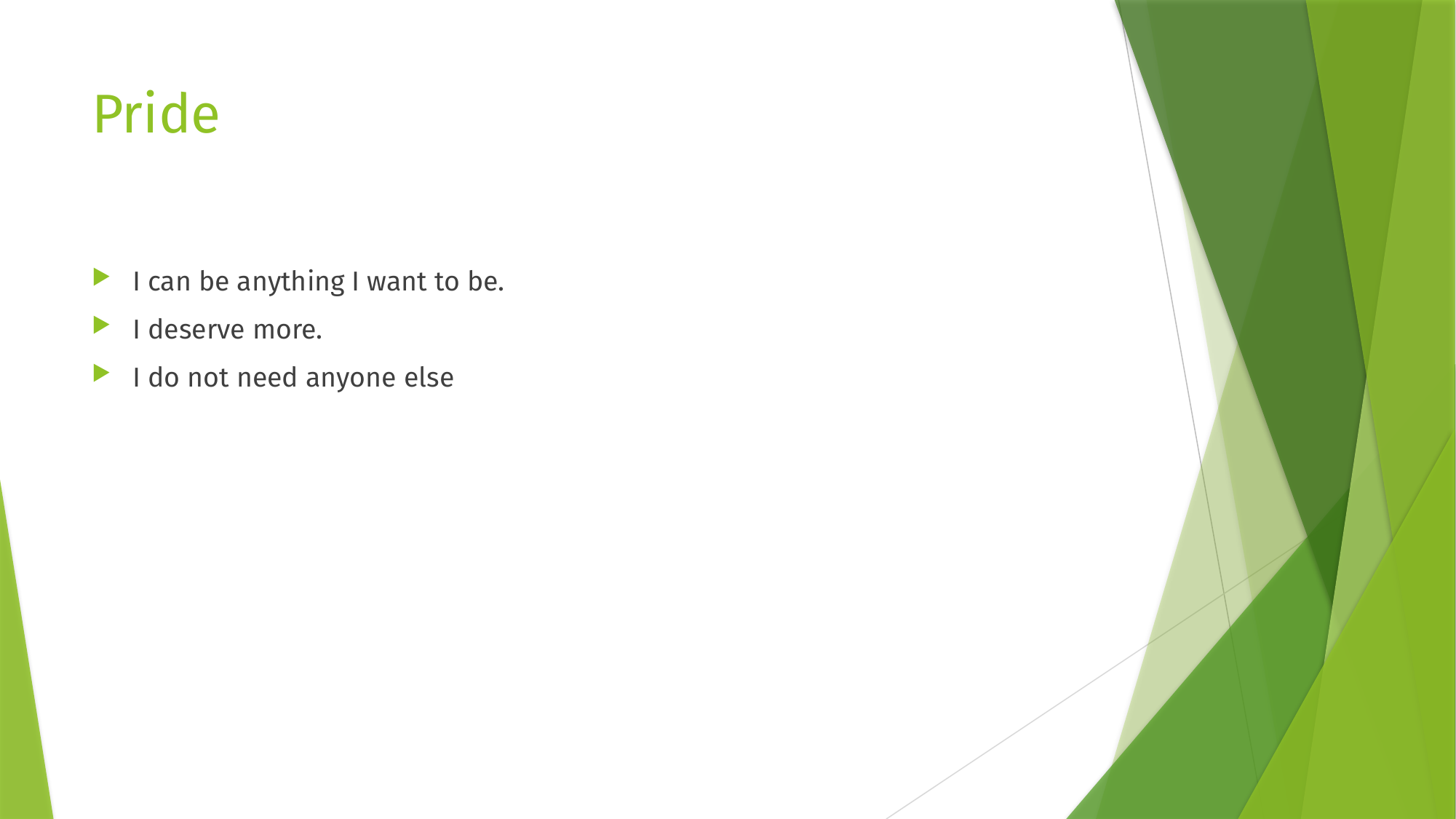

# Pride
I can be anything I want to be.
I deserve more.
I do not need anyone else